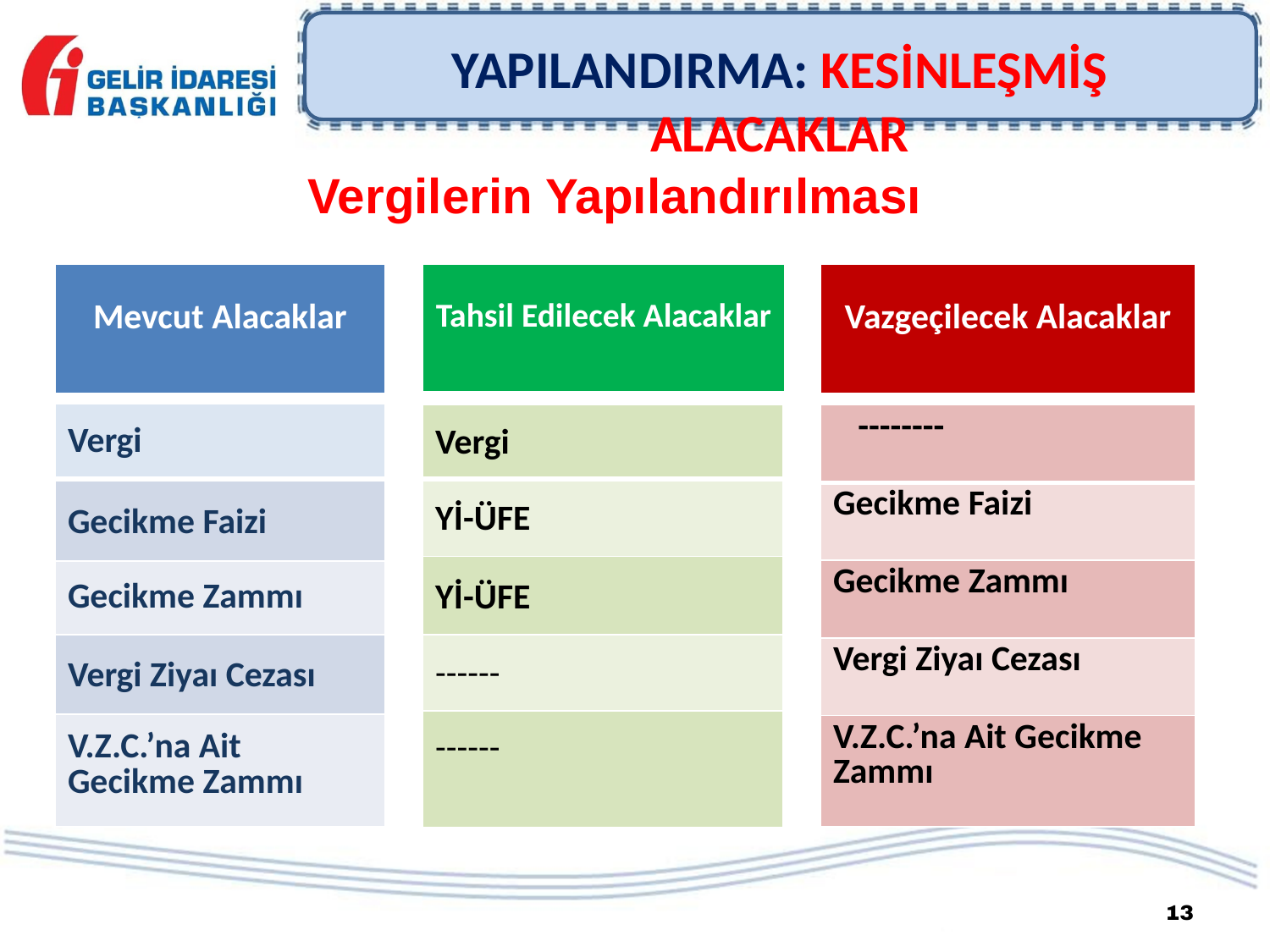

YAPILANDIRMA: KESİNLEŞMİŞ ALACAKLAR
Vergilerin Yapılandırılması

| Mevcut Alacaklar |
| --- |
| Tahsil Edilecek Alacaklar |
| --- |
| Vazgeçilecek Alacaklar |
| --- |
| Vergi |
| --- |
| Gecikme Faizi |
| Gecikme Zammı |
| Vergi Ziyaı Cezası |
| V.Z.C.’na Ait Gecikme Zammı |
| -------- |
| --- |
| Gecikme Faizi |
| Gecikme Zammı |
| Vergi Ziyaı Cezası |
| V.Z.C.’na Ait Gecikme Zammı |
| Vergi |
| --- |
| Yİ-ÜFE |
| Yİ-ÜFE |
| ------ |
| ------ |
13